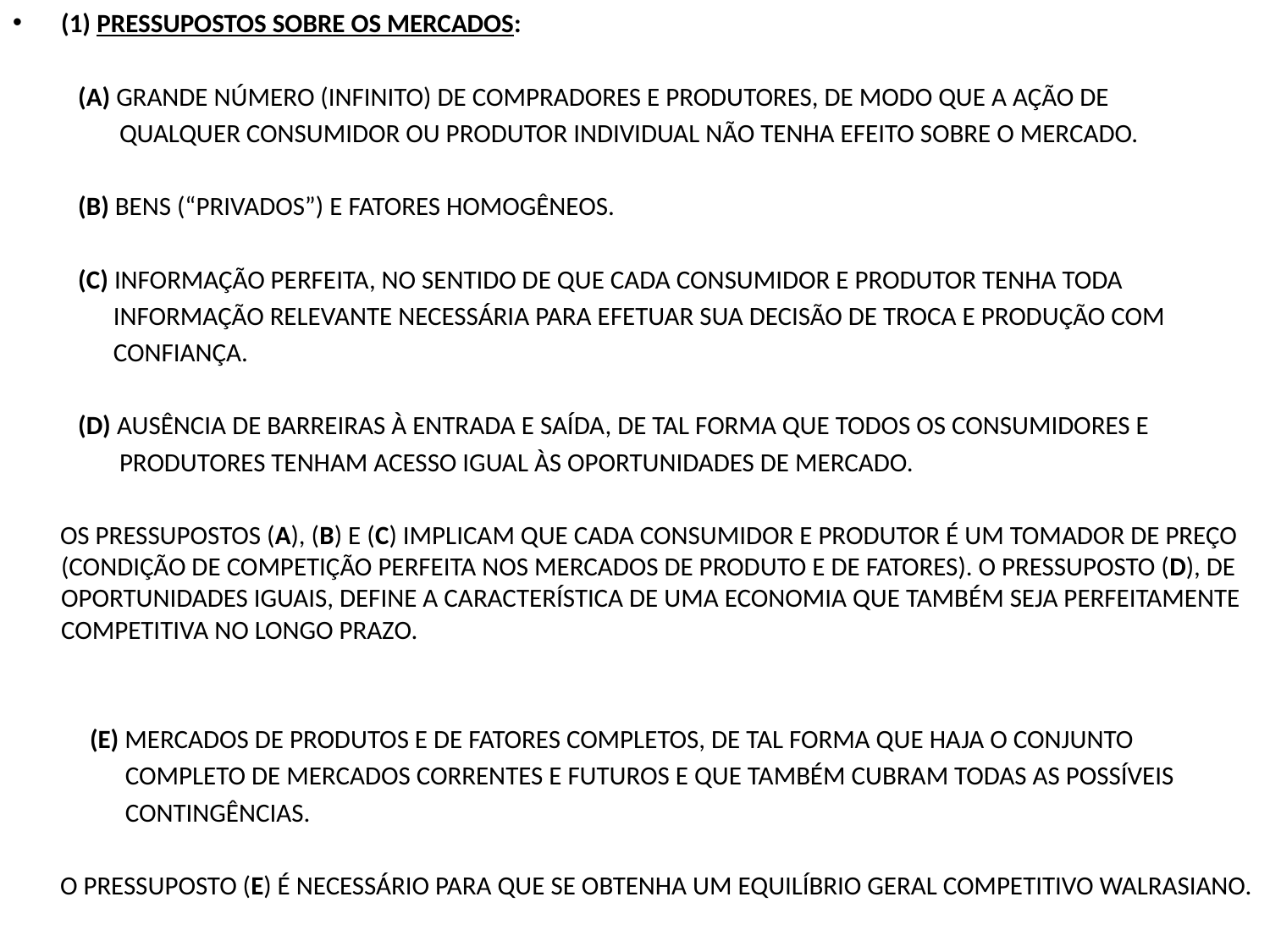

(1) PRESSUPOSTOS SOBRE OS MERCADOS:

           (A) GRANDE NÚMERO (INFINITO) DE COMPRADORES E PRODUTORES, DE MODO QUE A AÇÃO DE
                  QUALQUER CONSUMIDOR OU PRODUTOR INDIVIDUAL NÃO TENHA EFEITO SOBRE O MERCADO.

           (B) BENS (“PRIVADOS”) E FATORES HOMOGÊNEOS.

           (C) INFORMAÇÃO PERFEITA, NO SENTIDO DE QUE CADA CONSUMIDOR E PRODUTOR TENHA TODA
                 INFORMAÇÃO RELEVANTE NECESSÁRIA PARA EFETUAR SUA DECISÃO DE TROCA E PRODUÇÃO COM
                 CONFIANÇA.

           (D) AUSÊNCIA DE BARREIRAS À ENTRADA E SAÍDA, DE TAL FORMA QUE TODOS OS CONSUMIDORES E
                  PRODUTORES TENHAM ACESSO IGUAL ÀS OPORTUNIDADES DE MERCADO.

        OS PRESSUPOSTOS (A), (B) E (C) IMPLICAM QUE CADA CONSUMIDOR E PRODUTOR É UM TOMADOR DE PREÇO (CONDIÇÃO DE COMPETIÇÃO PERFEITA NOS MERCADOS DE PRODUTO E DE FATORES). O PRESSUPOSTO (D), DE OPORTUNIDADES IGUAIS, DEFINE A CARACTERÍSTICA DE UMA ECONOMIA QUE TAMBÉM SEJA PERFEITAMENTE COMPETITIVA NO LONGO PRAZO.

             (E) MERCADOS DE PRODUTOS E DE FATORES COMPLETOS, DE TAL FORMA QUE HAJA O CONJUNTO
                   COMPLETO DE MERCADOS CORRENTES E FUTUROS E QUE TAMBÉM CUBRAM TODAS AS POSSÍVEIS
                   CONTINGÊNCIAS.

        O PRESSUPOSTO (E) É NECESSÁRIO PARA QUE SE OBTENHA UM EQUILÍBRIO GERAL COMPETITIVO WALRASIANO.